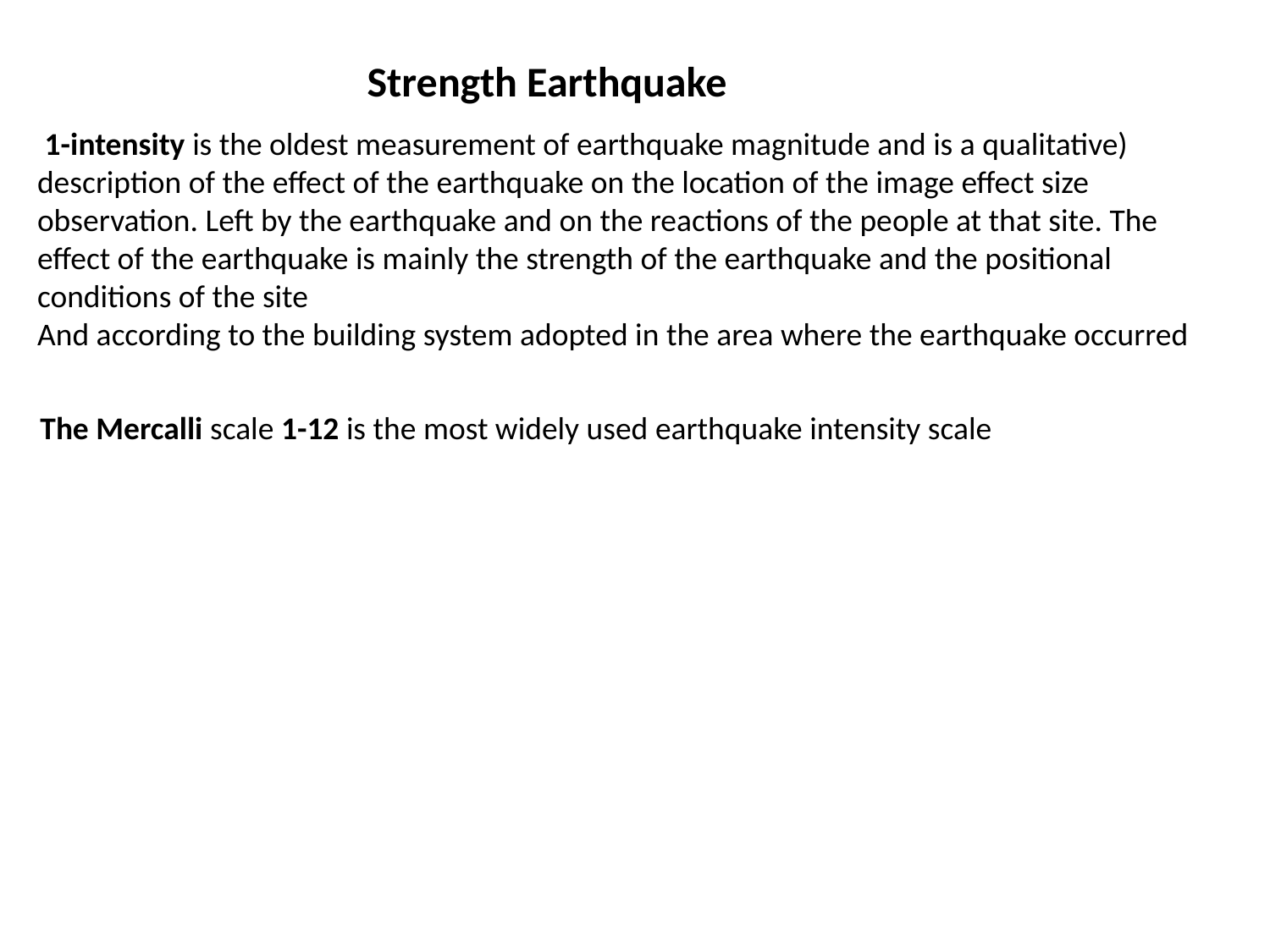

Strength Earthquake
 1-intensity is the oldest measurement of earthquake magnitude and is a qualitative) description of the effect of the earthquake on the location of the image effect size observation. Left by the earthquake and on the reactions of the people at that site. The effect of the earthquake is mainly the strength of the earthquake and the positional conditions of the site
And according to the building system adopted in the area where the earthquake occurred

The Mercalli scale 1-12 is the most widely used earthquake intensity scale